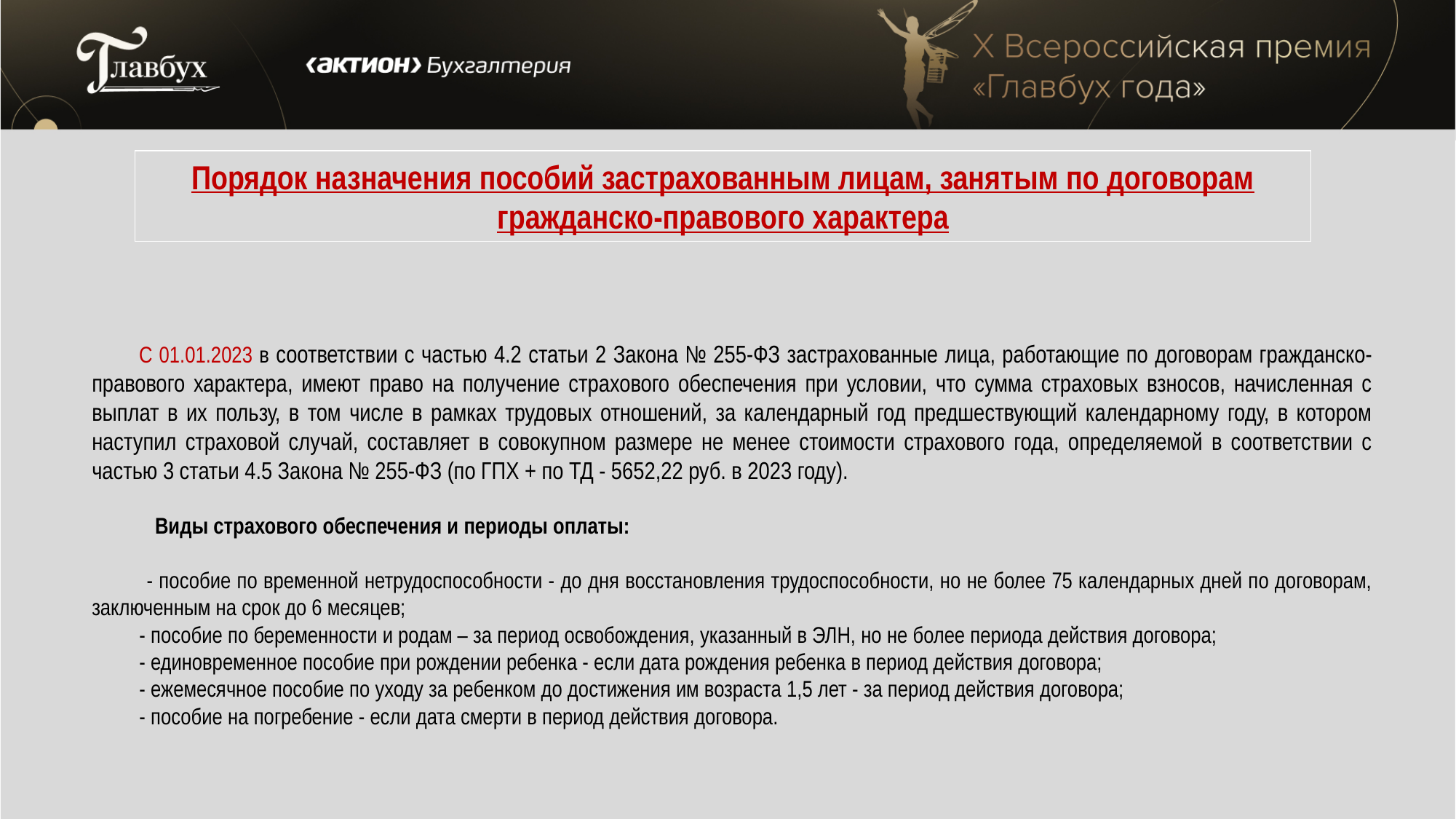

Порядок назначения пособий застрахованным лицам, занятым по договорам гражданско-правового характера

       С 01.01.2023 в соответствии с частью 4.2 статьи 2 Закона № 255-ФЗ застрахованные лица, работающие по договорам гражданско-правового характера, имеют право на получение страхового обеспечения при условии, что сумма страховых взносов, начисленная с выплат в их пользу, в том числе в рамках трудовых отношений, за календарный год предшествующий календарному году, в котором наступил страховой случай, составляет в совокупном размере не менее стоимости страхового года, определяемой в соответствии с частью 3 статьи 4.5 Закона № 255-ФЗ (по ГПХ + по ТД - 5652,22 руб. в 2023 году).

            Виды страхового обеспечения и периоды оплаты:

         - пособие по временной нетрудоспособности - до дня восстановления трудоспособности, но не более 75 календарных дней по договорам, заключенным на срок до 6 месяцев;
         - пособие по беременности и родам – за период освобождения, указанный в ЭЛН, но не более периода действия договора;
         - единовременное пособие при рождении ребенка - если дата рождения ребенка в период действия договора;
         - ежемесячное пособие по уходу за ребенком до достижения им возраста 1,5 лет - за период действия договора;
         - пособие на погребение - если дата смерти в период действия договора.